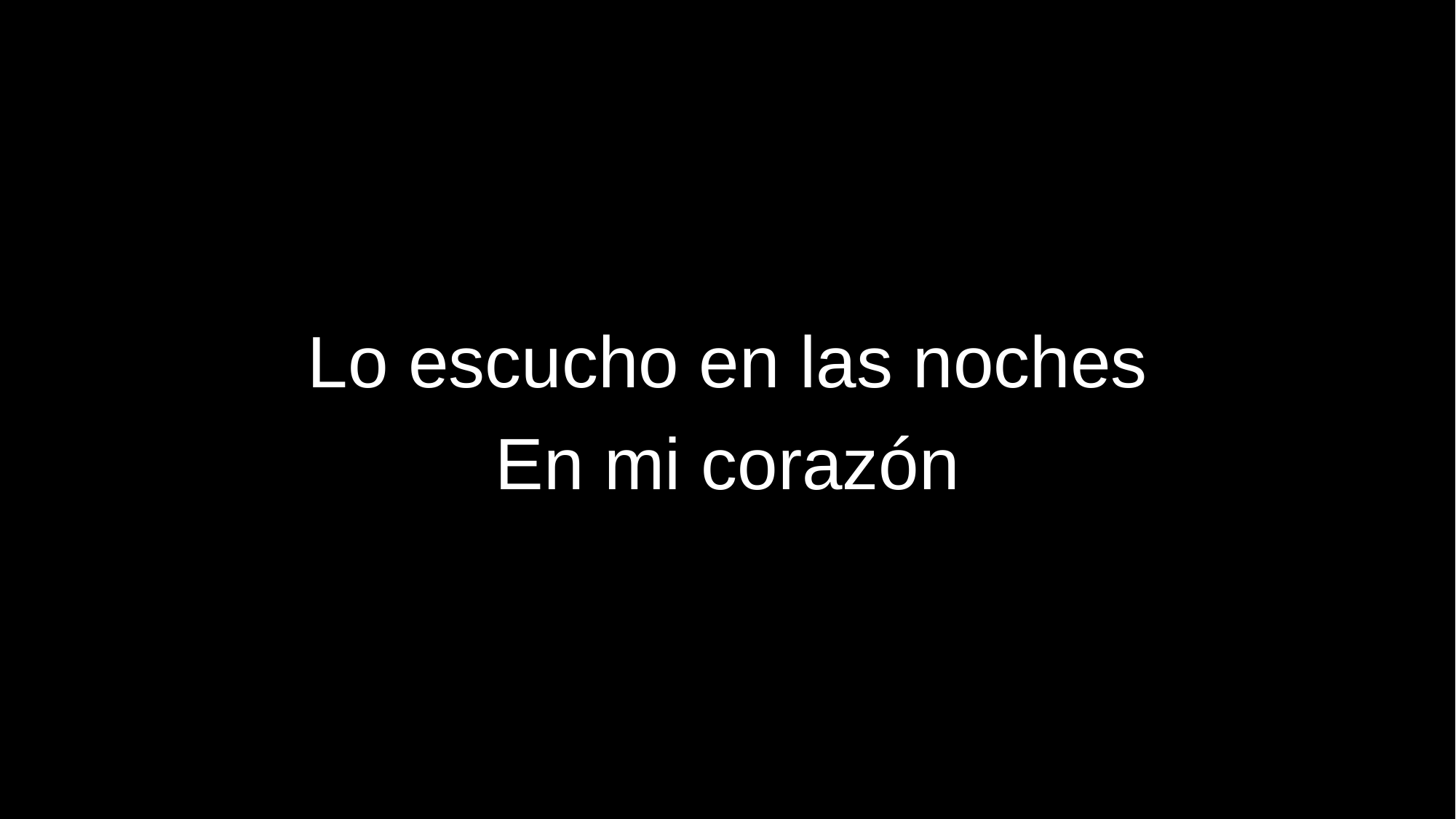

Lo escucho en las noches
En mi corazón